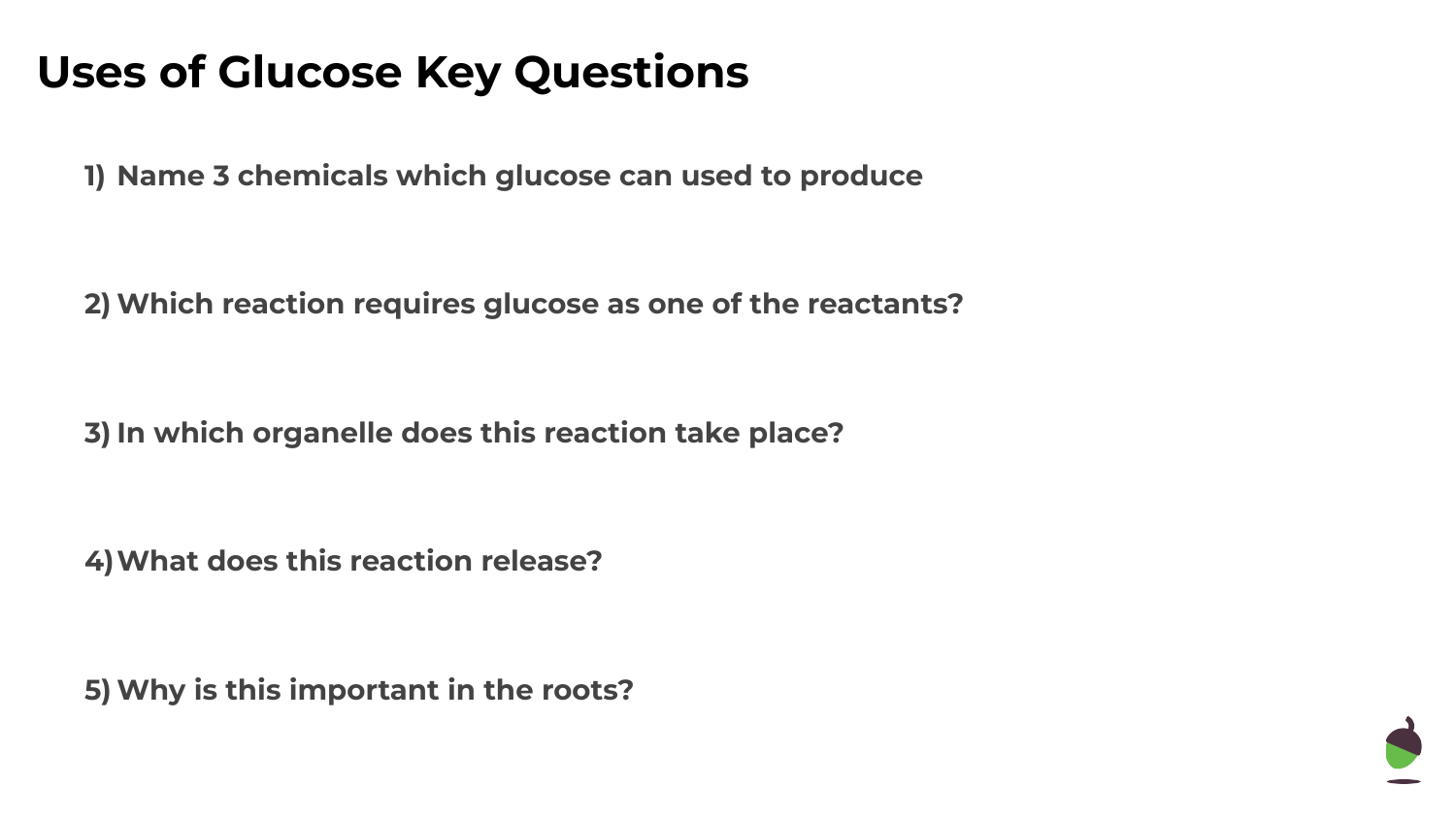

# Uses of Glucose Key Questions
Name 3 chemicals which glucose can used to produce

Which reaction requires glucose as one of the reactants?

In which organelle does this reaction take place?

What does this reaction release?

Why is this important in the roots?